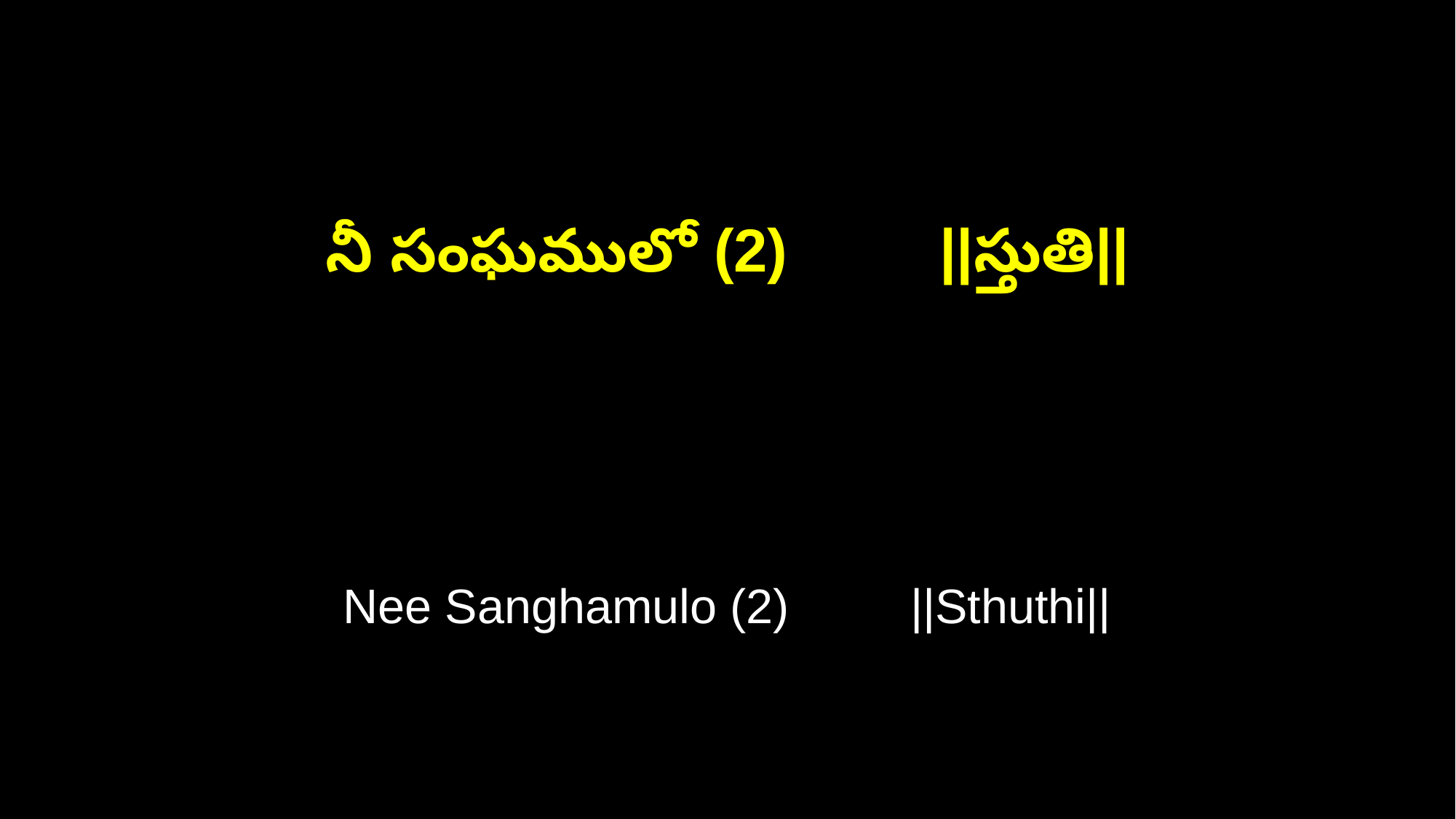

నీ సంఘములో (2)         ||స్తుతి||
Nee Sanghamulo (2)         ||Sthuthi||